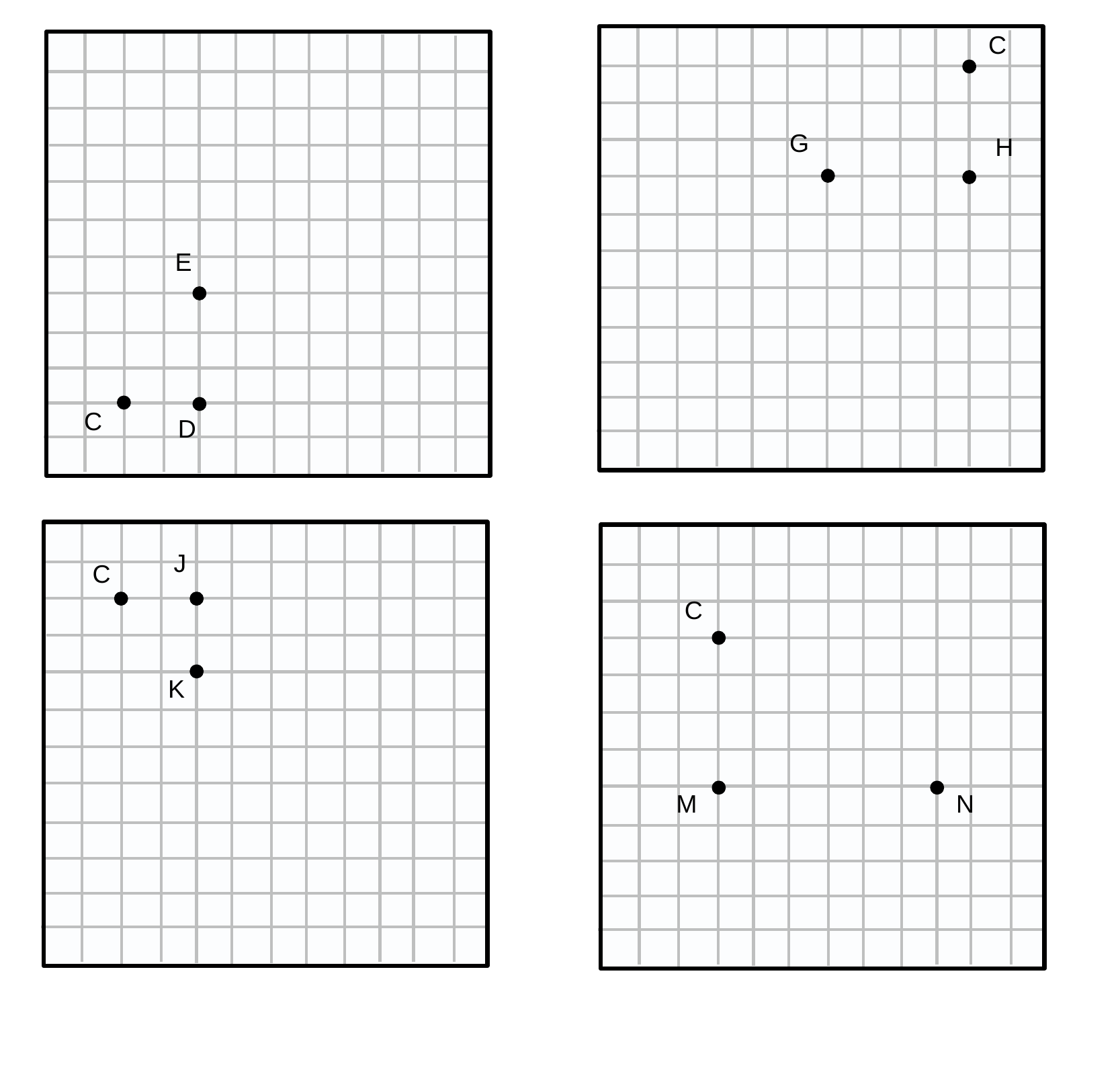

C

G
H

E

C
D

J
C

K

C

M

N